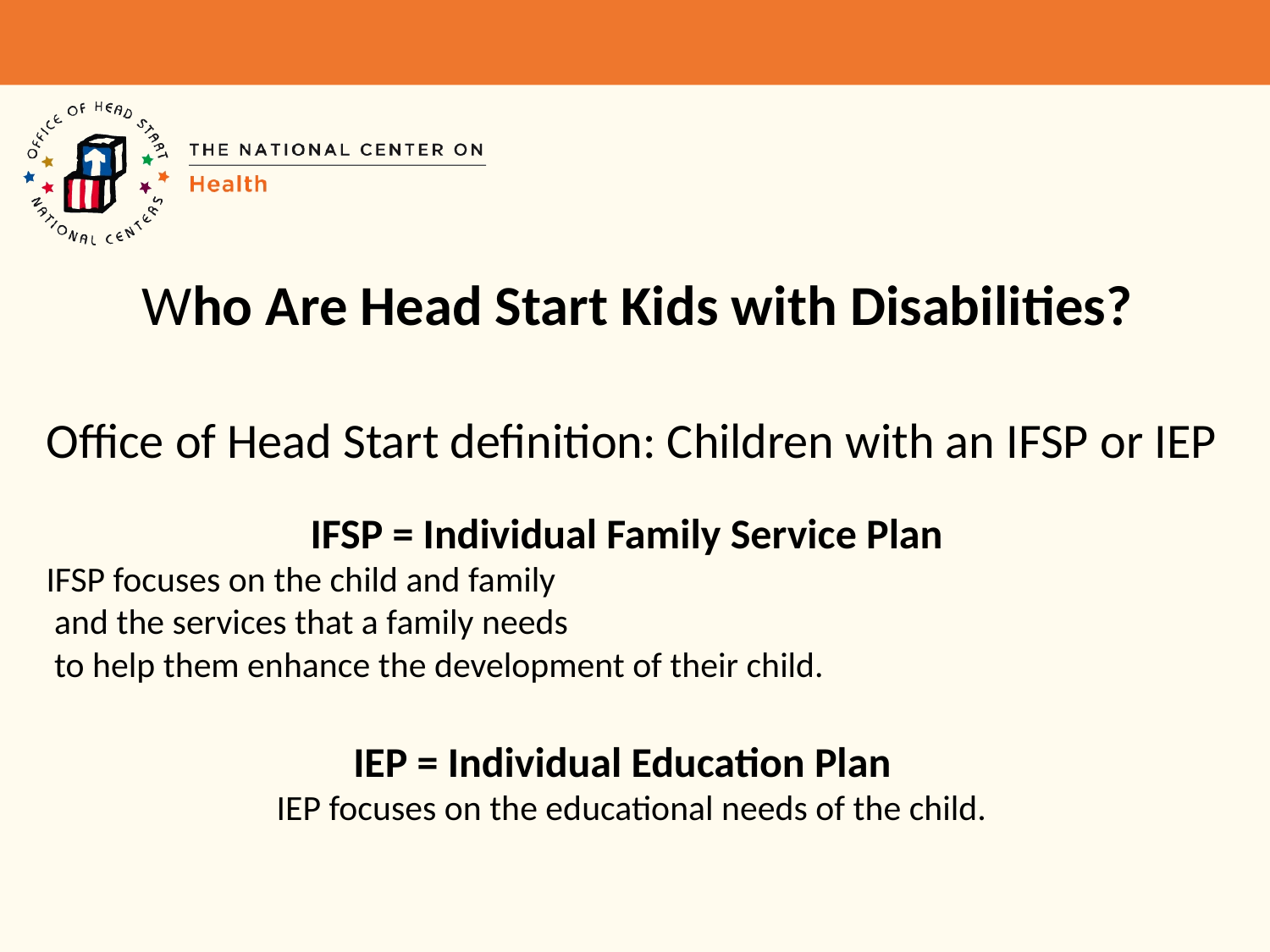

# Who Are Head Start Kids with Disabilities?
Office of Head Start definition: Children with an IFSP or IEP

IFSP = Individual Family Service Plan
IFSP focuses on the child and family
 and the services that a family needs
 to help them enhance the development of their child.

IEP = Individual Education Plan
IEP focuses on the educational needs of the child.